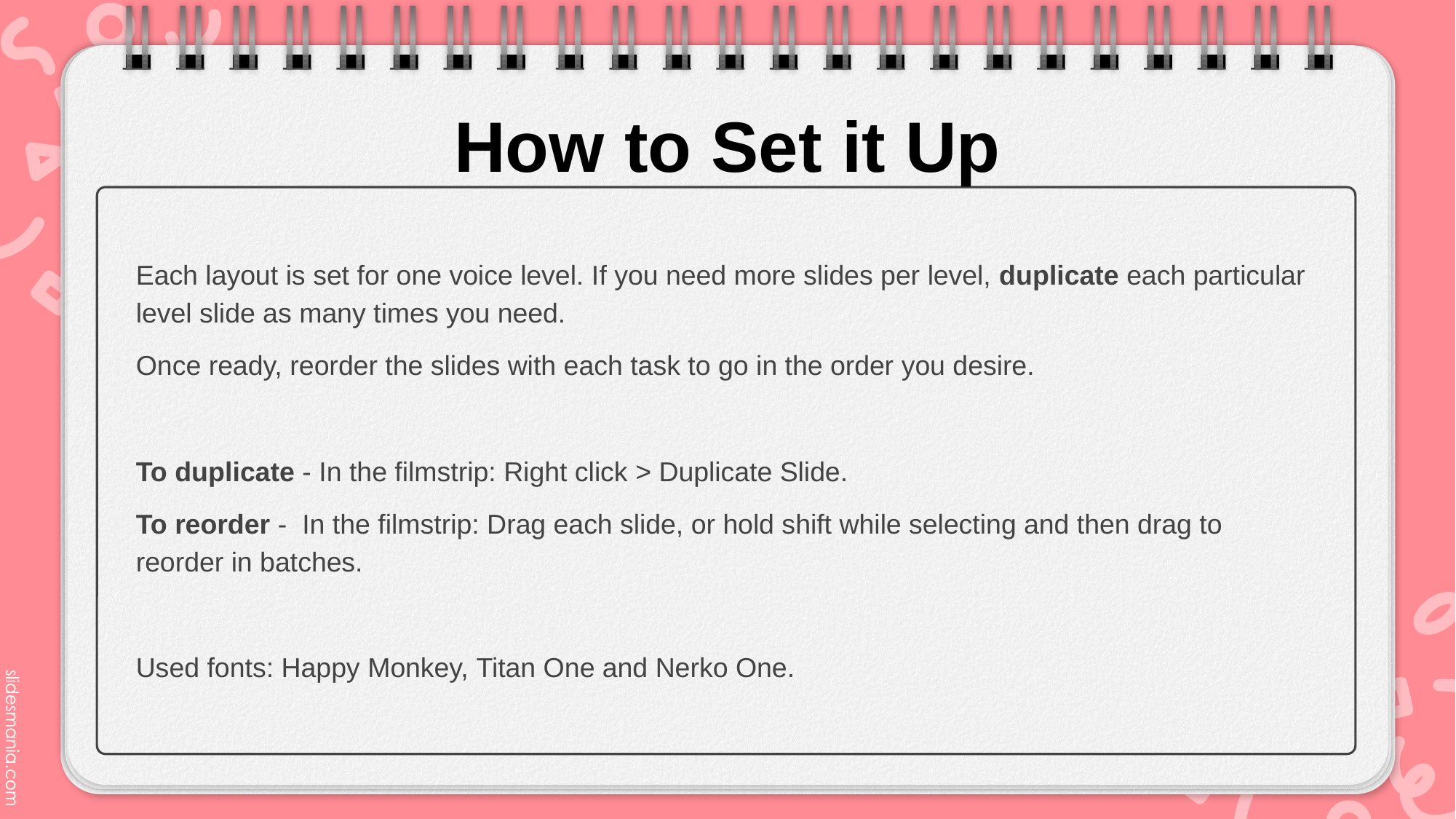

# How to Set it Up
Each layout is set for one voice level. If you need more slides per level, duplicate each particular level slide as many times you need.
Once ready, reorder the slides with each task to go in the order you desire.

To duplicate - In the filmstrip: Right click > Duplicate Slide.
To reorder -  In the filmstrip: Drag each slide, or hold shift while selecting and then drag to reorder in batches.

Used fonts: Happy Monkey, Titan One and Nerko One.